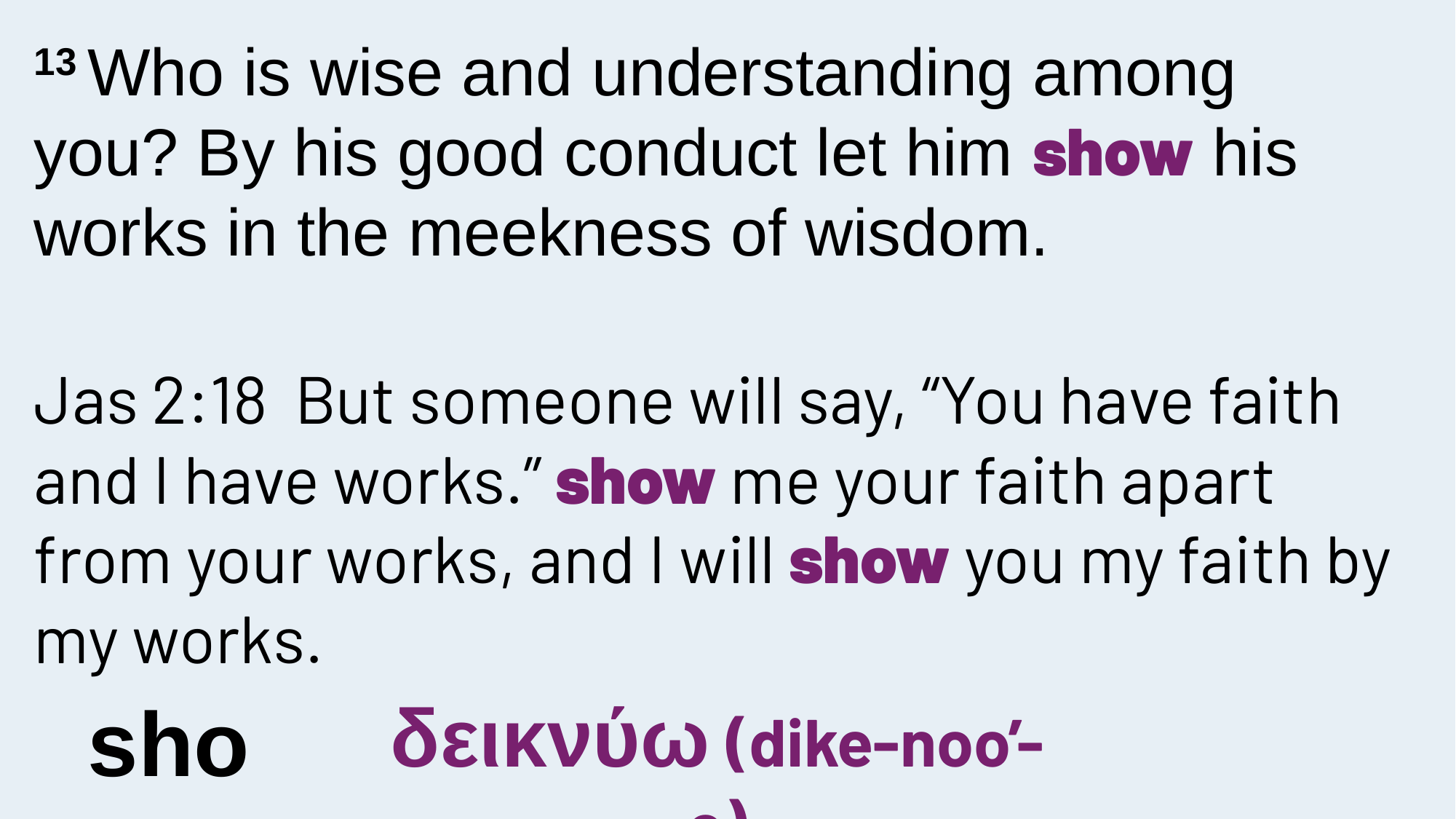

13 Who is wise and understanding among you? By his good conduct let him show his works in the meekness of wisdom.
Jas 2:18  But someone will say, “You have faith and I have works.” show me your faith apart from your works, and I will show you my faith by my works.
show
δεικνύω (dike-noo’-o)